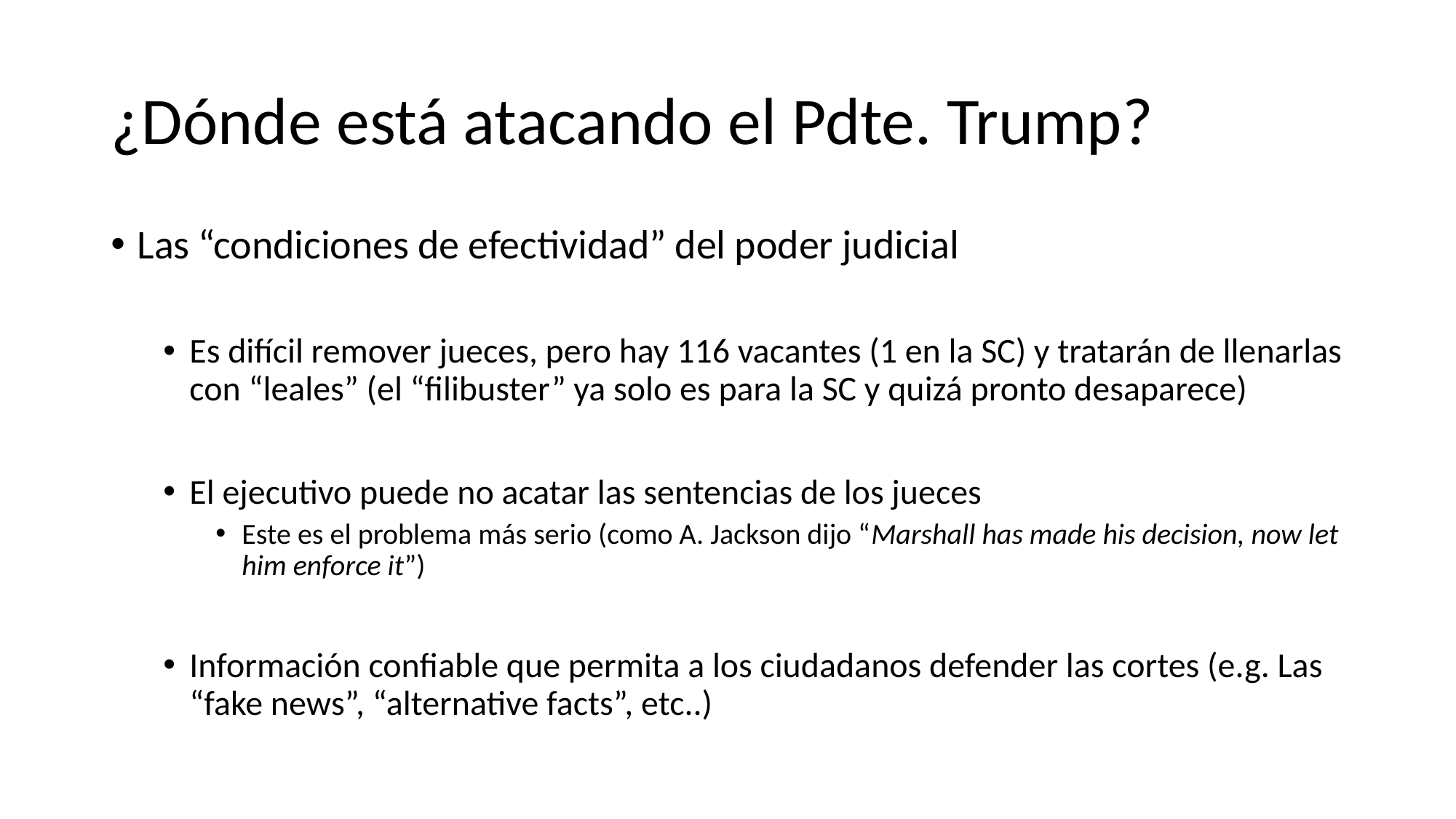

# ¿Dónde está atacando el Pdte. Trump?
Las “condiciones de efectividad” del poder judicial

Es difícil remover jueces, pero hay 116 vacantes (1 en la SC) y tratarán de llenarlas con “leales” (el “filibuster” ya solo es para la SC y quizá pronto desaparece)

El ejecutivo puede no acatar las sentencias de los jueces
Este es el problema más serio (como A. Jackson dijo “Marshall has made his decision, now let him enforce it”)

Información confiable que permita a los ciudadanos defender las cortes (e.g. Las “fake news”, “alternative facts”, etc..)